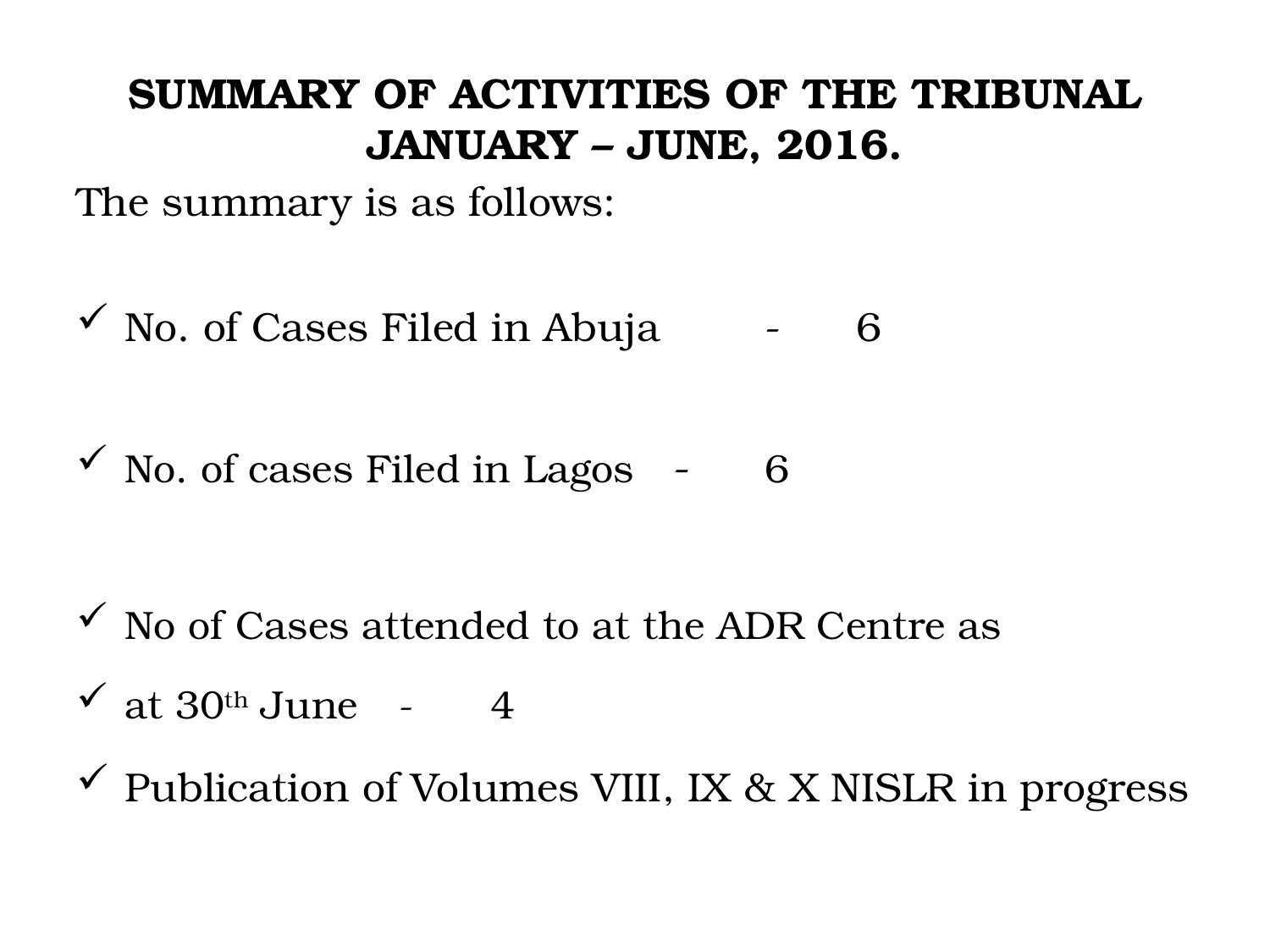

# SUMMARY OF ACTIVITIES OF THE TRIBUNAL JANUARY – JUNE, 2016.
The summary is as follows:

No. of Cases Filed in Abuja 			-	6

No. of cases Filed in Lagos			-	6

No of Cases attended to at the ADR Centre as
at 30th June 					-	4
Publication of Volumes VIII, IX & X NISLR in progress